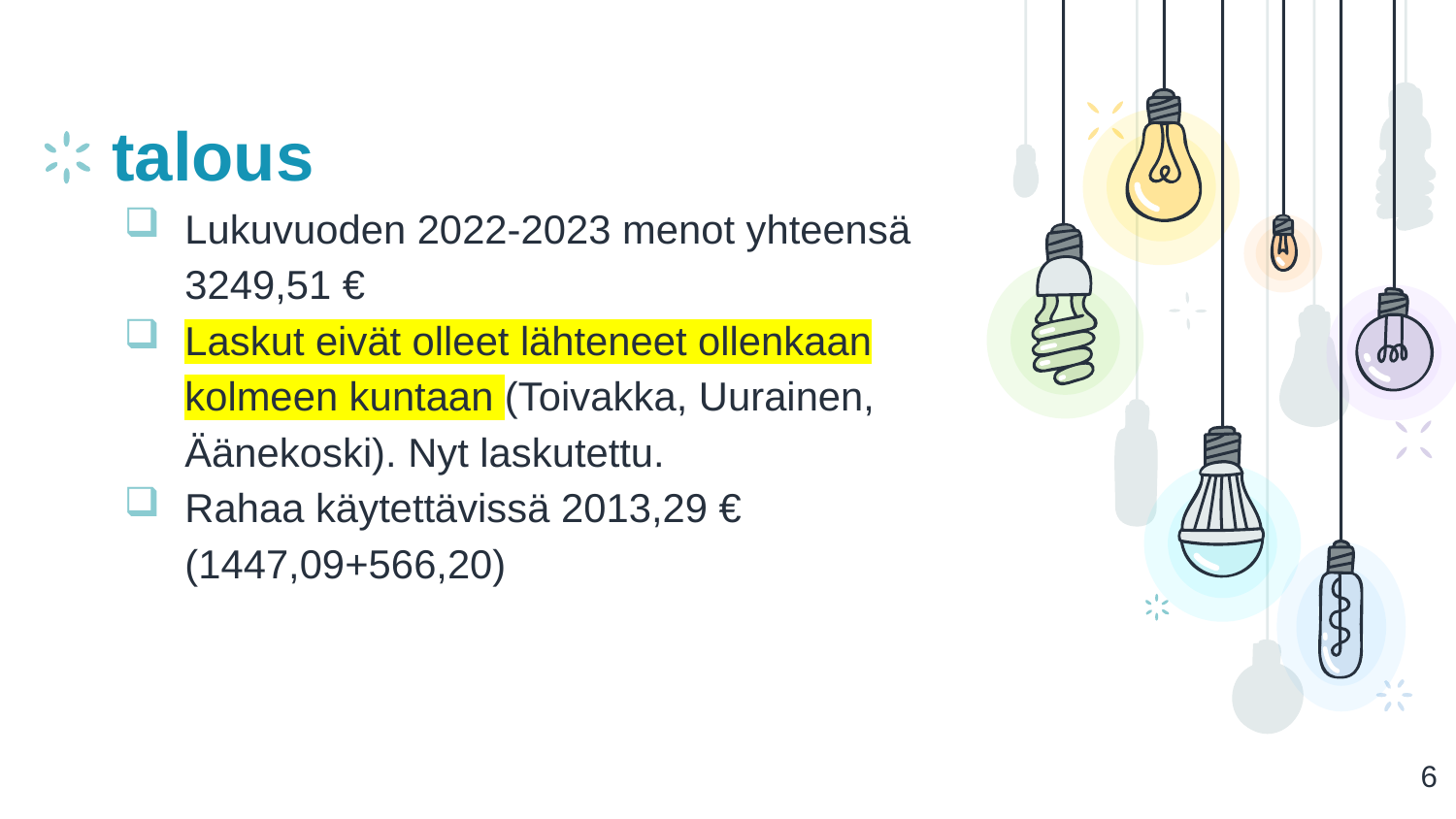

# talous
Lukuvuoden 2022-2023 menot yhteensä 3249,51 €
Laskut eivät olleet lähteneet ollenkaan kolmeen kuntaan (Toivakka, Uurainen, Äänekoski). Nyt laskutettu.
Rahaa käytettävissä 2013,29 € (1447,09+566,20)

6